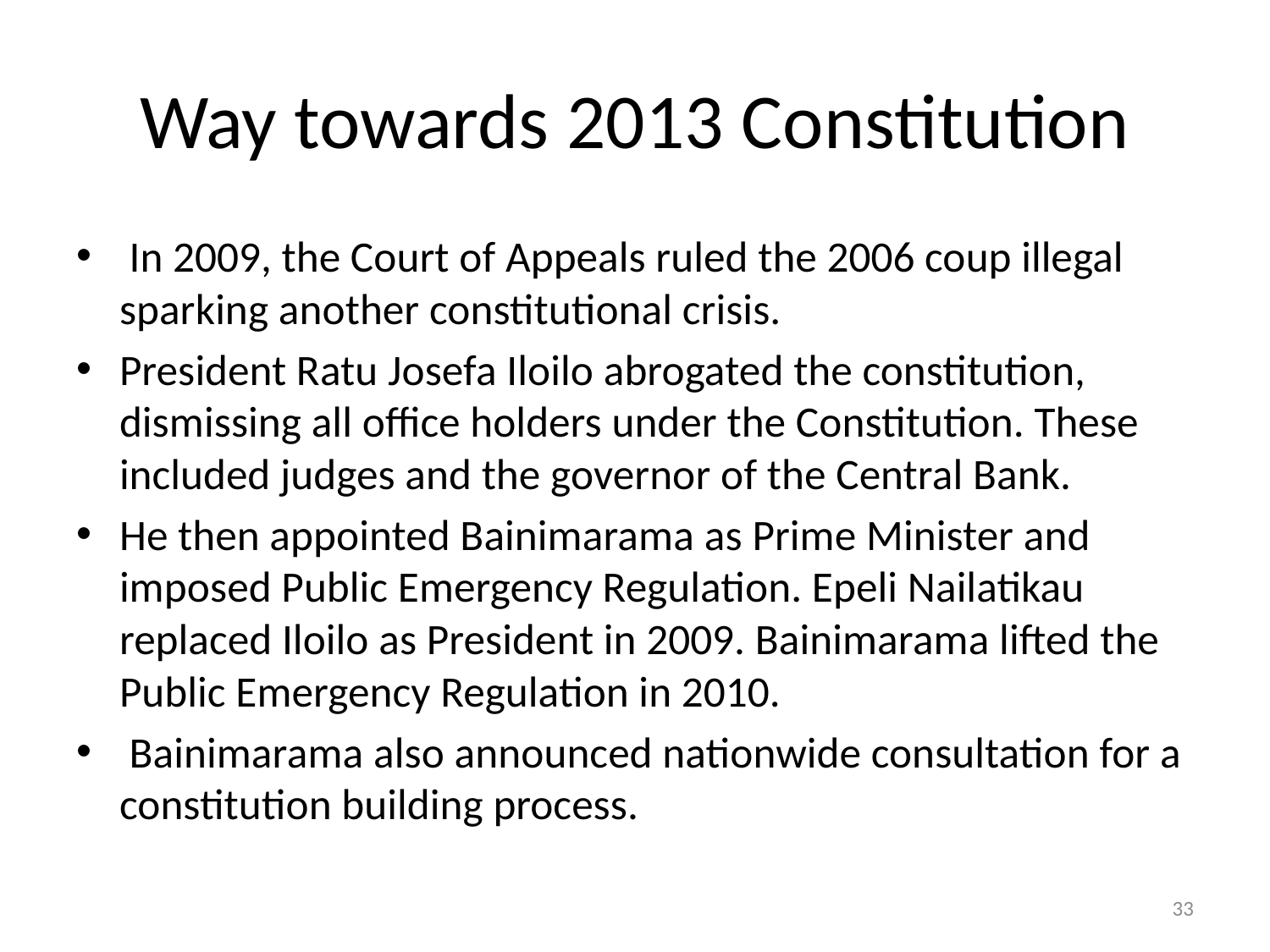

# Way towards 2013 Constitution
 In 2009, the Court of Appeals ruled the 2006 coup illegal sparking another constitutional crisis.
President Ratu Josefa Iloilo abrogated the constitution, dismissing all office holders under the Constitution. These included judges and the governor of the Central Bank.
He then appointed Bainimarama as Prime Minister and imposed Public Emergency Regulation. Epeli Nailatikau replaced Iloilo as President in 2009. Bainimarama lifted the Public Emergency Regulation in 2010.
 Bainimarama also announced nationwide consultation for a constitution building process.
33